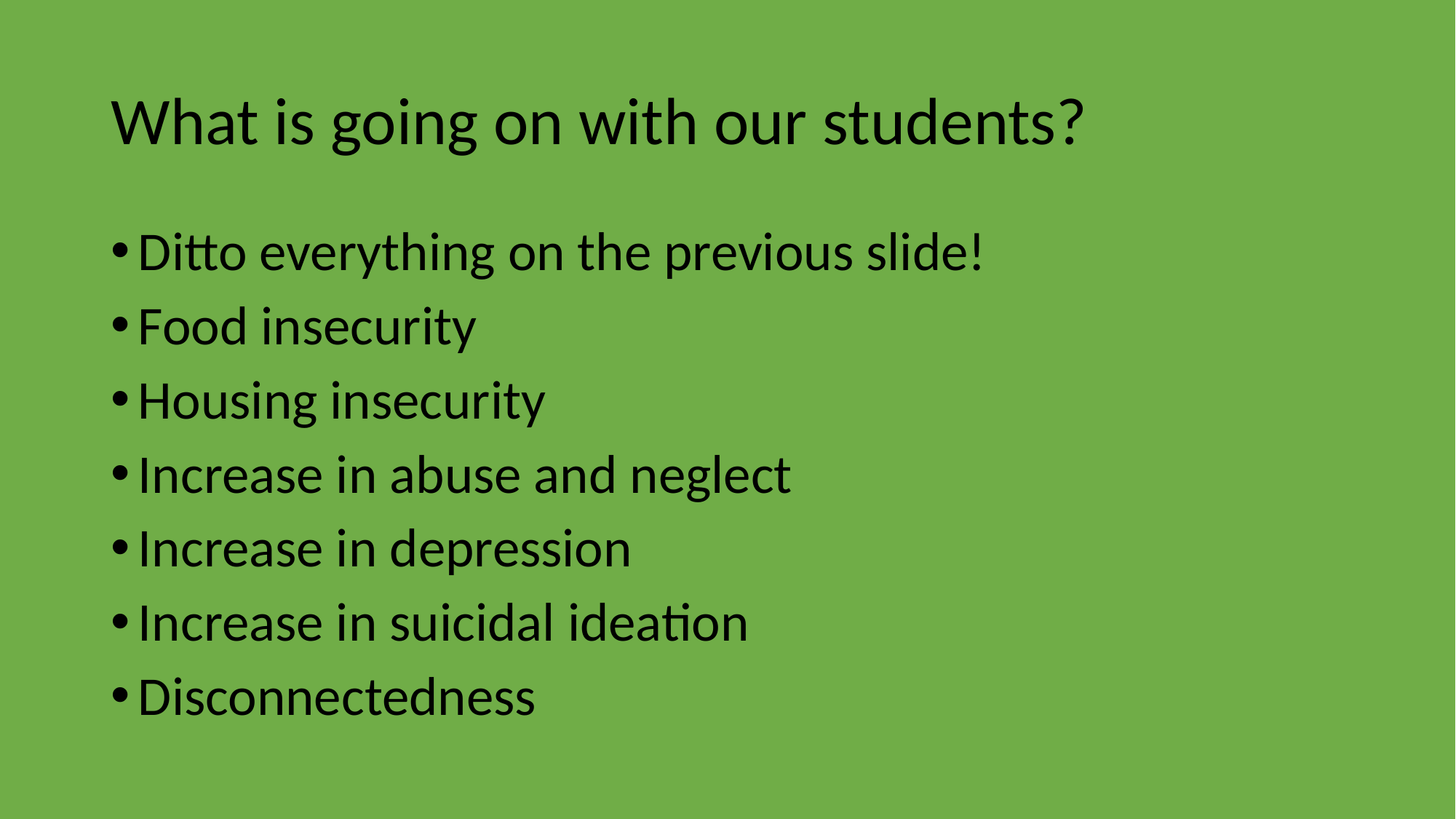

# What is going on with our students?
Ditto everything on the previous slide!
Food insecurity
Housing insecurity
Increase in abuse and neglect
Increase in depression
Increase in suicidal ideation
Disconnectedness